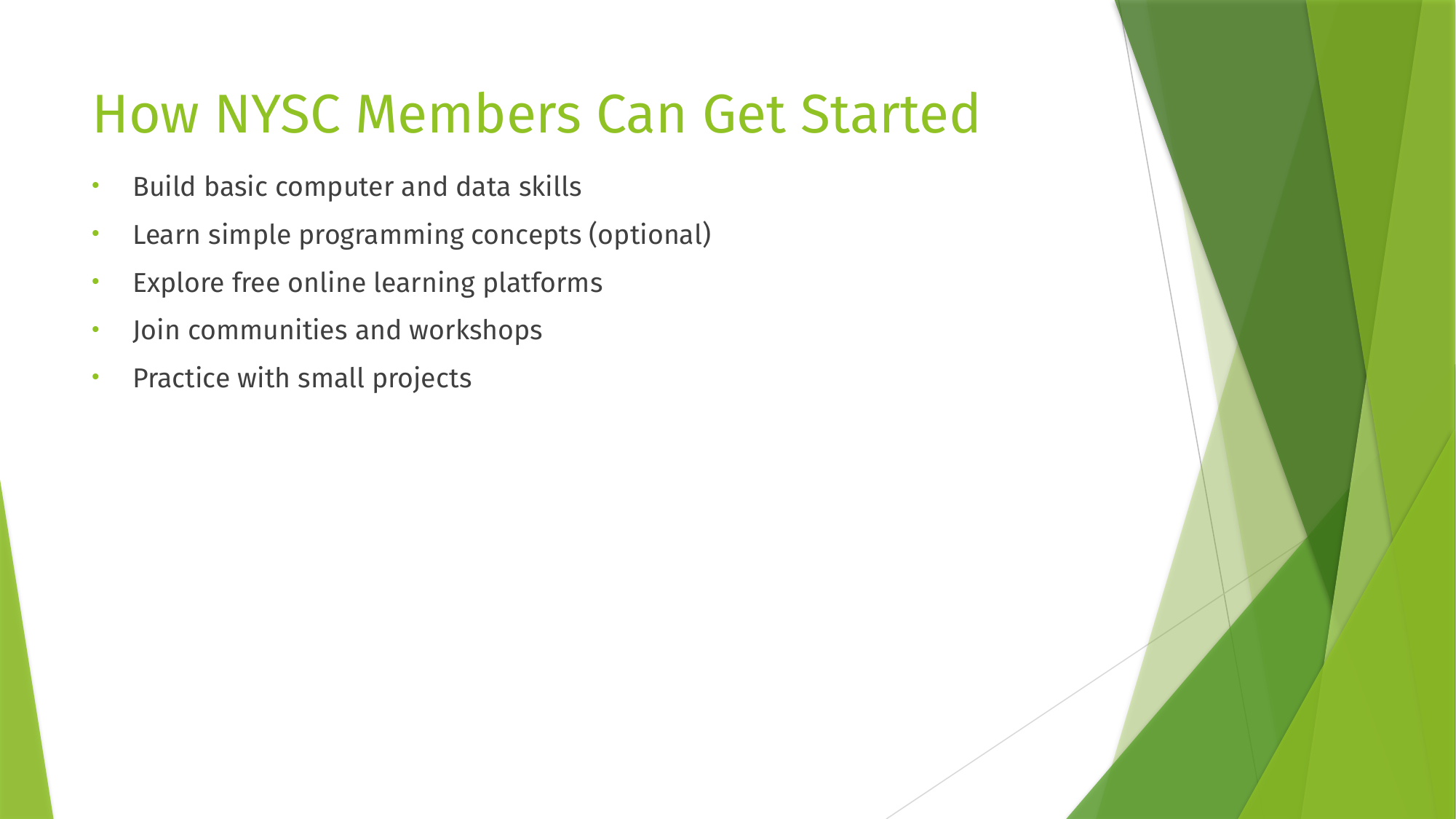

# How NYSC Members Can Get Started
Build basic computer and data skills
Learn simple programming concepts (optional)
Explore free online learning platforms
Join communities and workshops
Practice with small projects